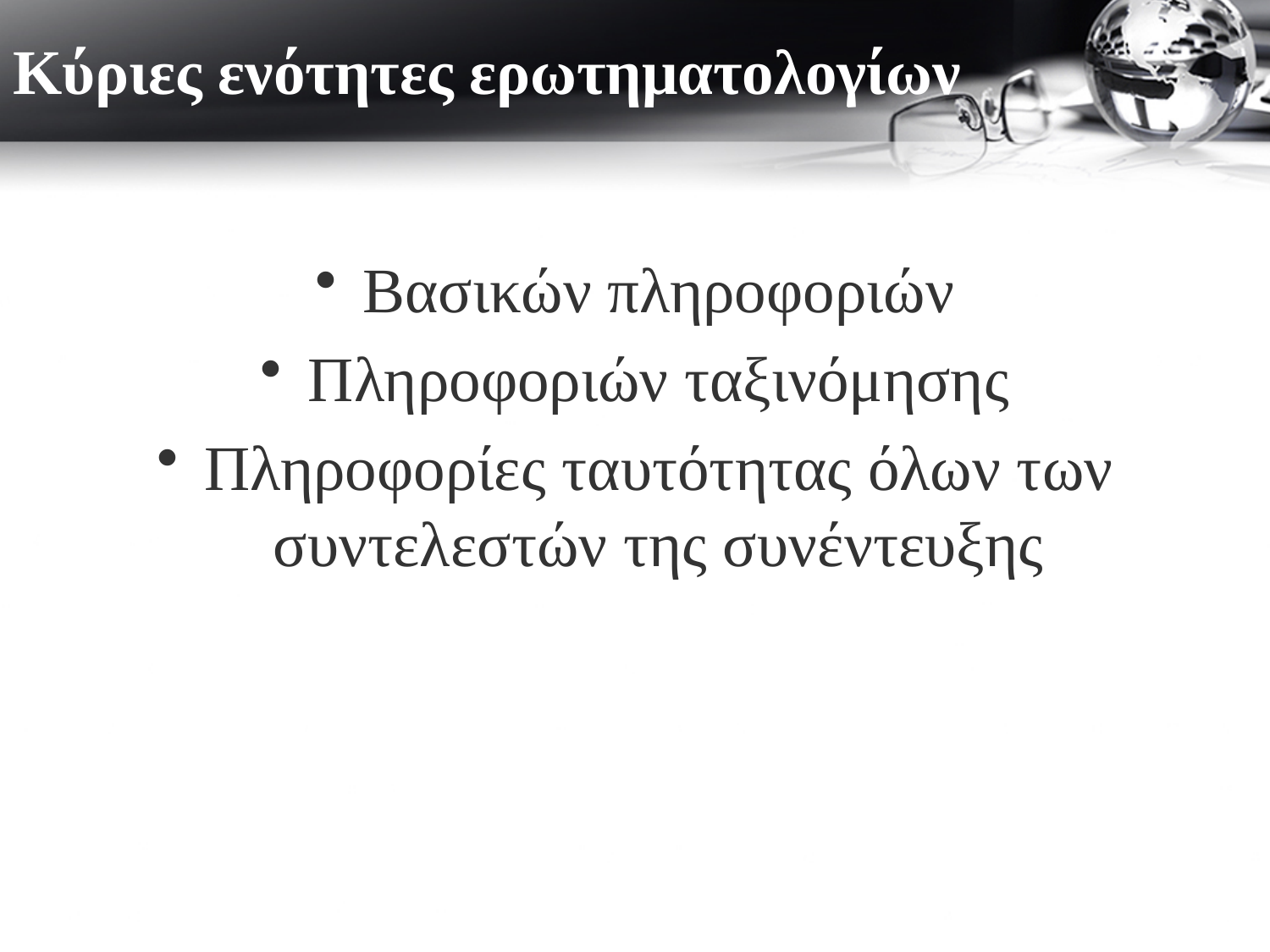

# Κύριες ενότητες ερωτηματολογίων
Βασικών πληροφοριών
Πληροφοριών ταξινόμησης
Πληροφορίες ταυτότητας όλων των συντελεστών της συνέντευξης